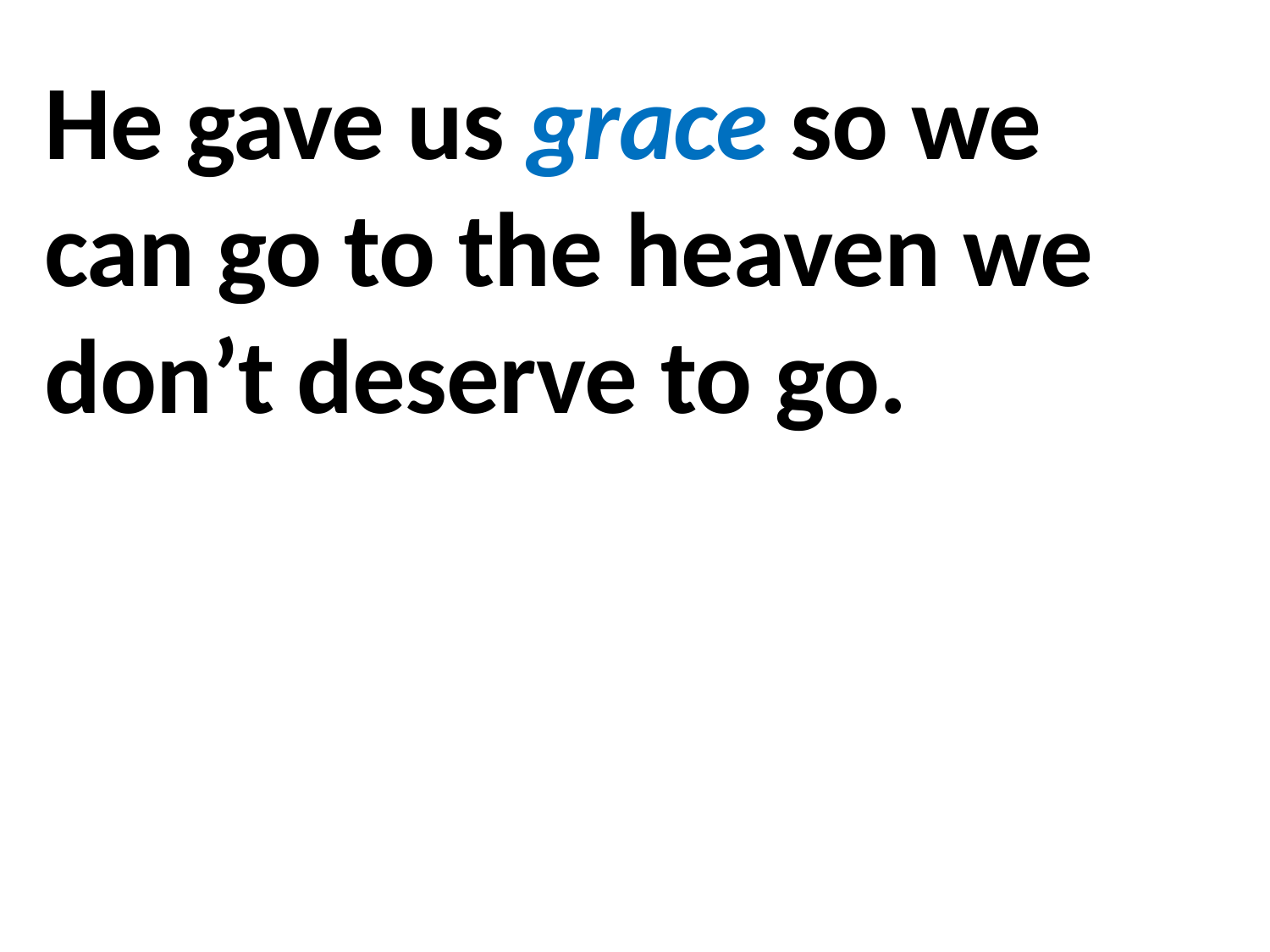

He gave us grace so we can go to the heaven we don’t deserve to go.